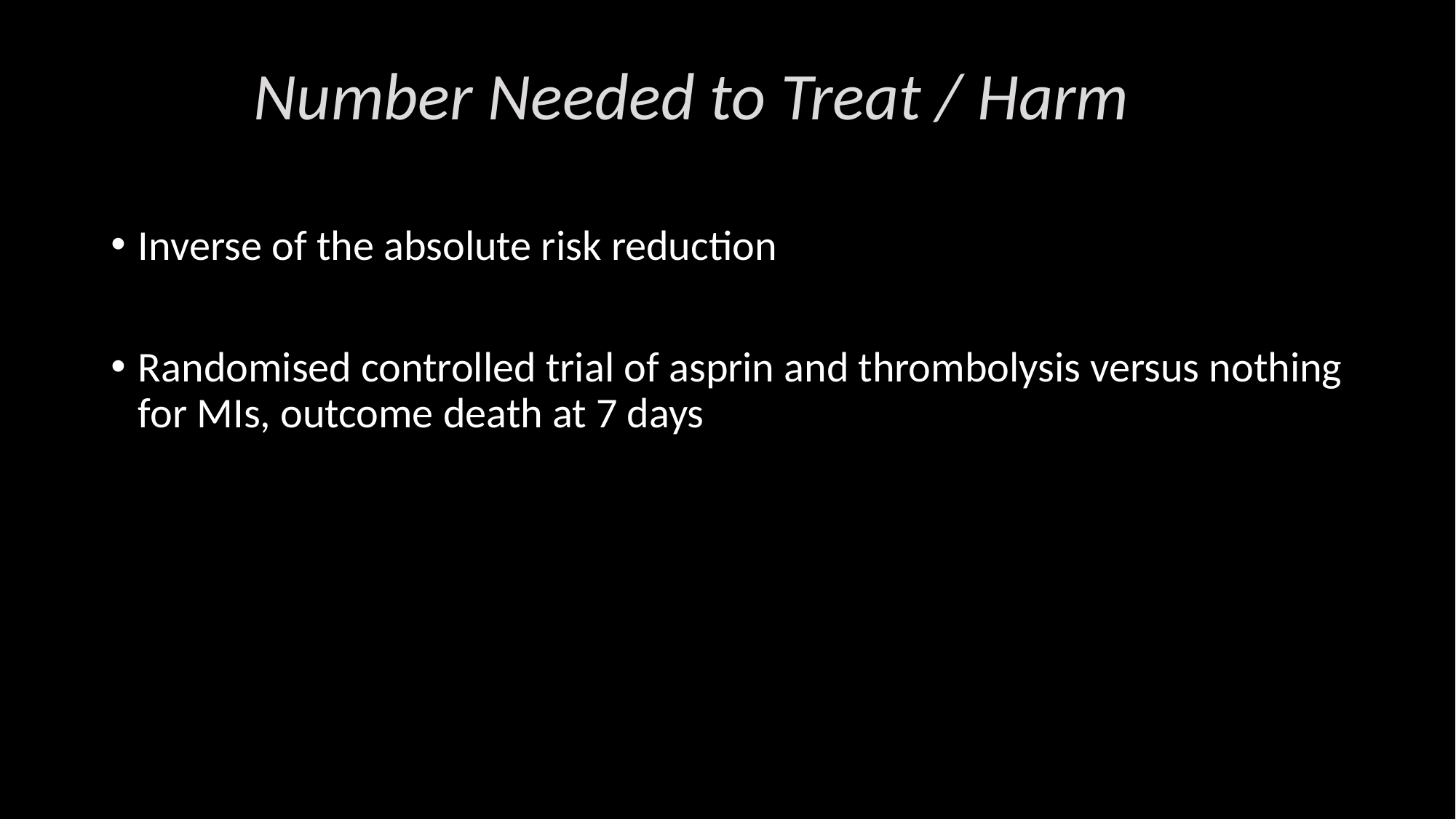

# Number Needed to Treat / Harm
Inverse of the absolute risk reduction

Randomised controlled trial of asprin and thrombolysis versus nothing for MIs, outcome death at 7 days